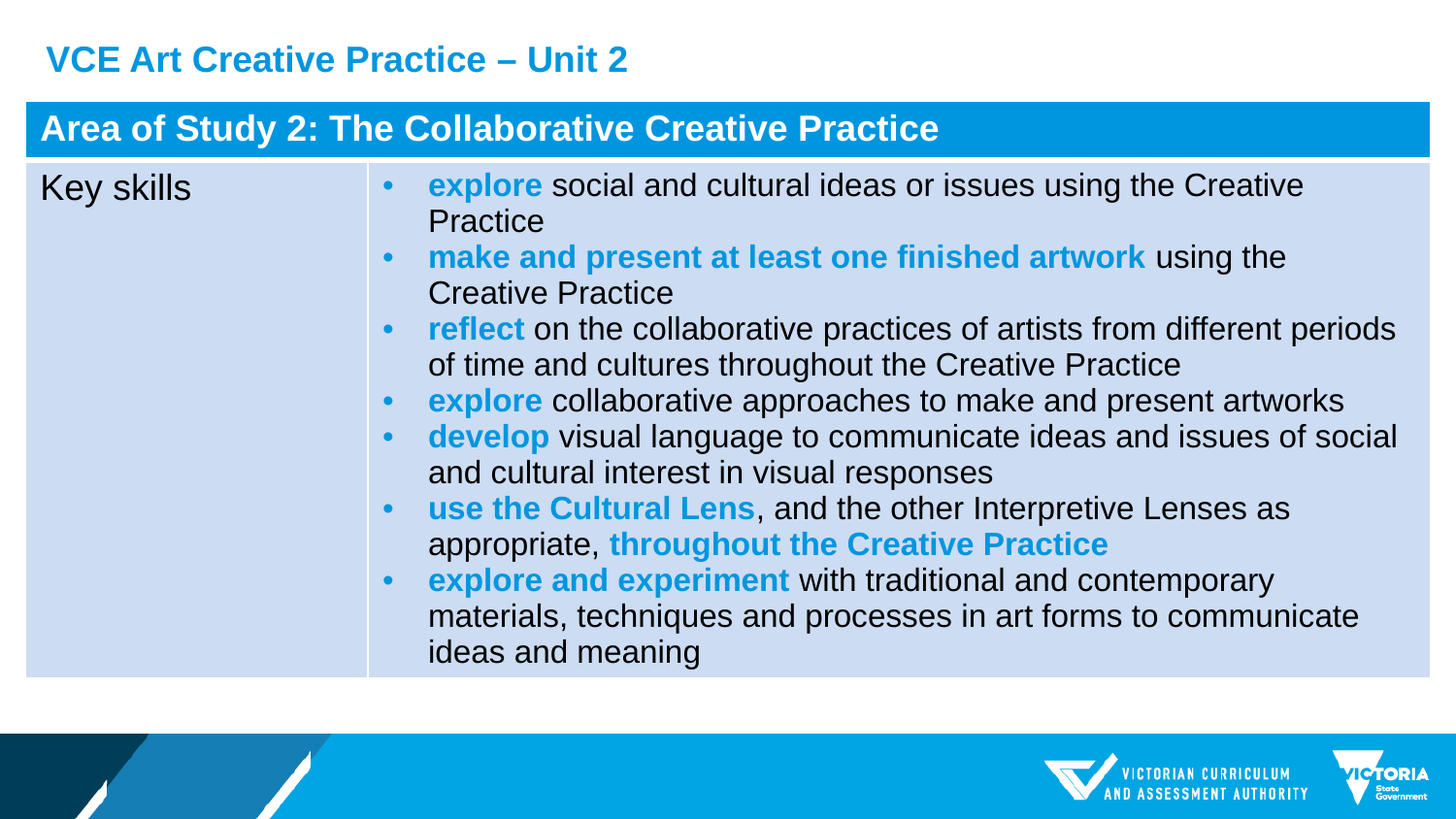

VCE Art Creative Practice – Unit 2
| Area of Study 2: The Collaborative Creative Practice | Unit 1: |
| --- | --- |
| Key skills | explore social and cultural ideas or issues using the Creative Practice make and present at least one finished artwork using the Creative Practice reflect on the collaborative practices of artists from different periods of time and cultures throughout the Creative Practice explore collaborative approaches to make and present artworks develop visual language to communicate ideas and issues of social and cultural interest in visual responses use the Cultural Lens, and the other Interpretive Lenses as appropriate, throughout the Creative Practice explore and experiment with traditional and contemporary materials, techniques and processes in art forms to communicate ideas and meaning |